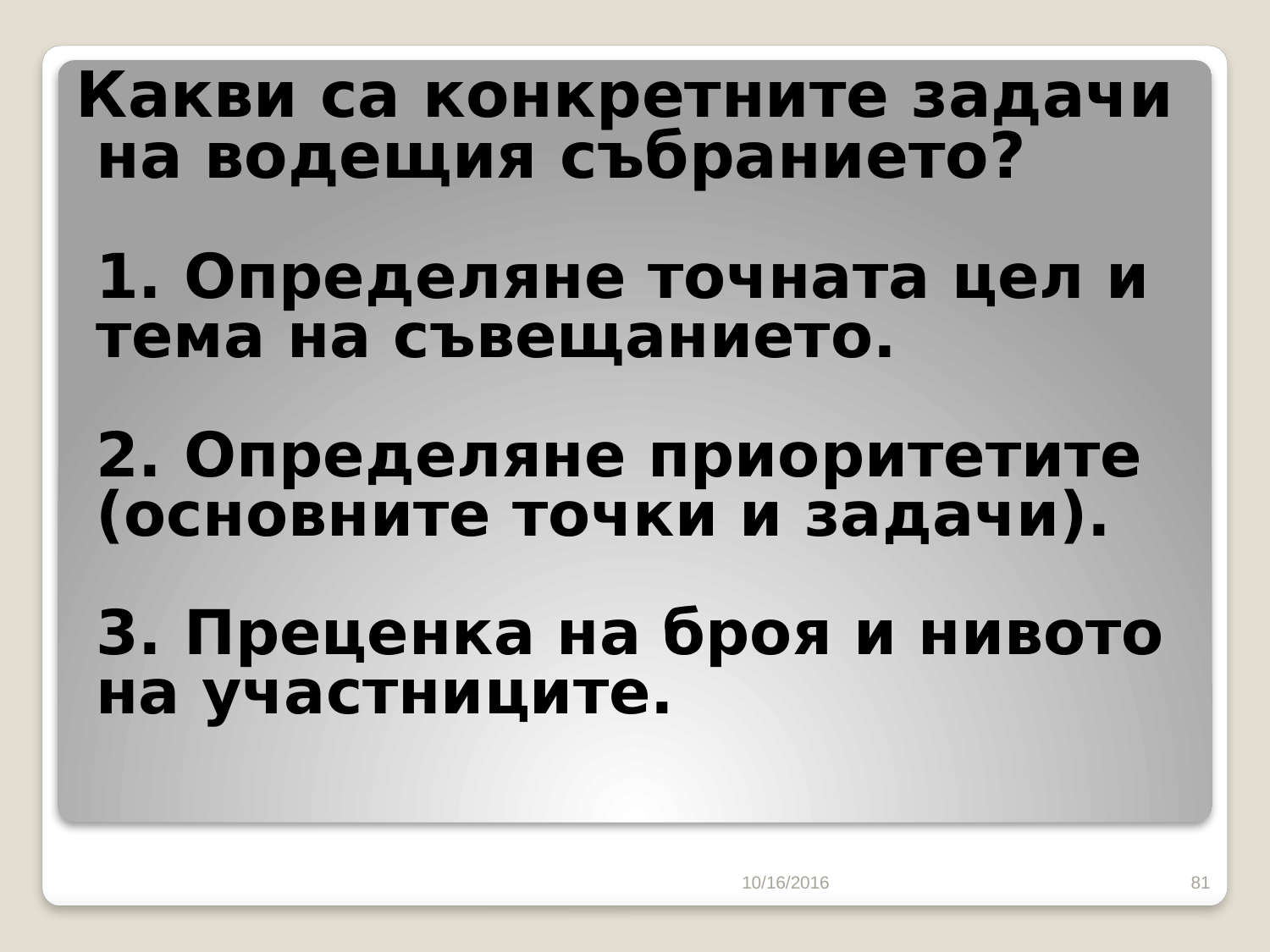

# Какви са конкретните задачи на водещия събранието? 1. Определяне точната цел и тема на съвещанието. 2. Определяне приоритетите (основните точки и задачи). 3. Преценка на броя и нивото на участниците.
10/16/2016
81